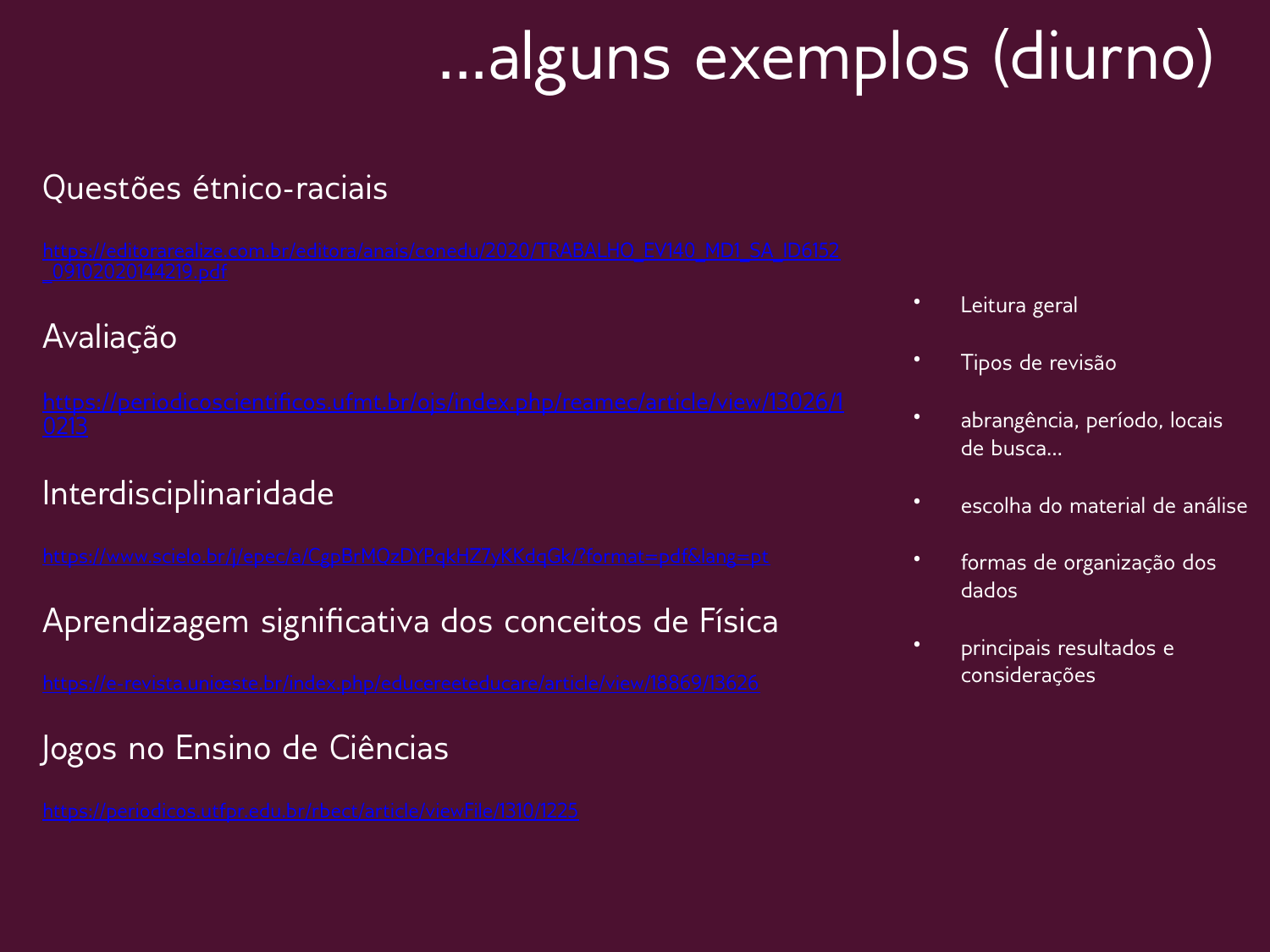

# ...alguns exemplos (diurno)
Questões étnico-raciais
https://editorarealize.com.br/editora/anais/conedu/2020/TRABALHO_EV140_MD1_SA_ID6152_09102020144219.pdf
Avaliação
https://periodicoscientificos.ufmt.br/ojs/index.php/reamec/article/view/13026/10213
Interdisciplinaridade
https://www.scielo.br/j/epec/a/CgpBrMQzDYPqkHZ7yKKdqGk/?format=pdf&lang=pt
Aprendizagem significativa dos conceitos de Física
https://e-revista.unioeste.br/index.php/educereeteducare/article/view/18869/13626
Jogos no Ensino de Ciências
https://periodicos.utfpr.edu.br/rbect/article/viewFile/1310/1225

Leitura geral
Tipos de revisão
abrangência, período, locais de busca…
escolha do material de análise
formas de organização dos dados
principais resultados e considerações